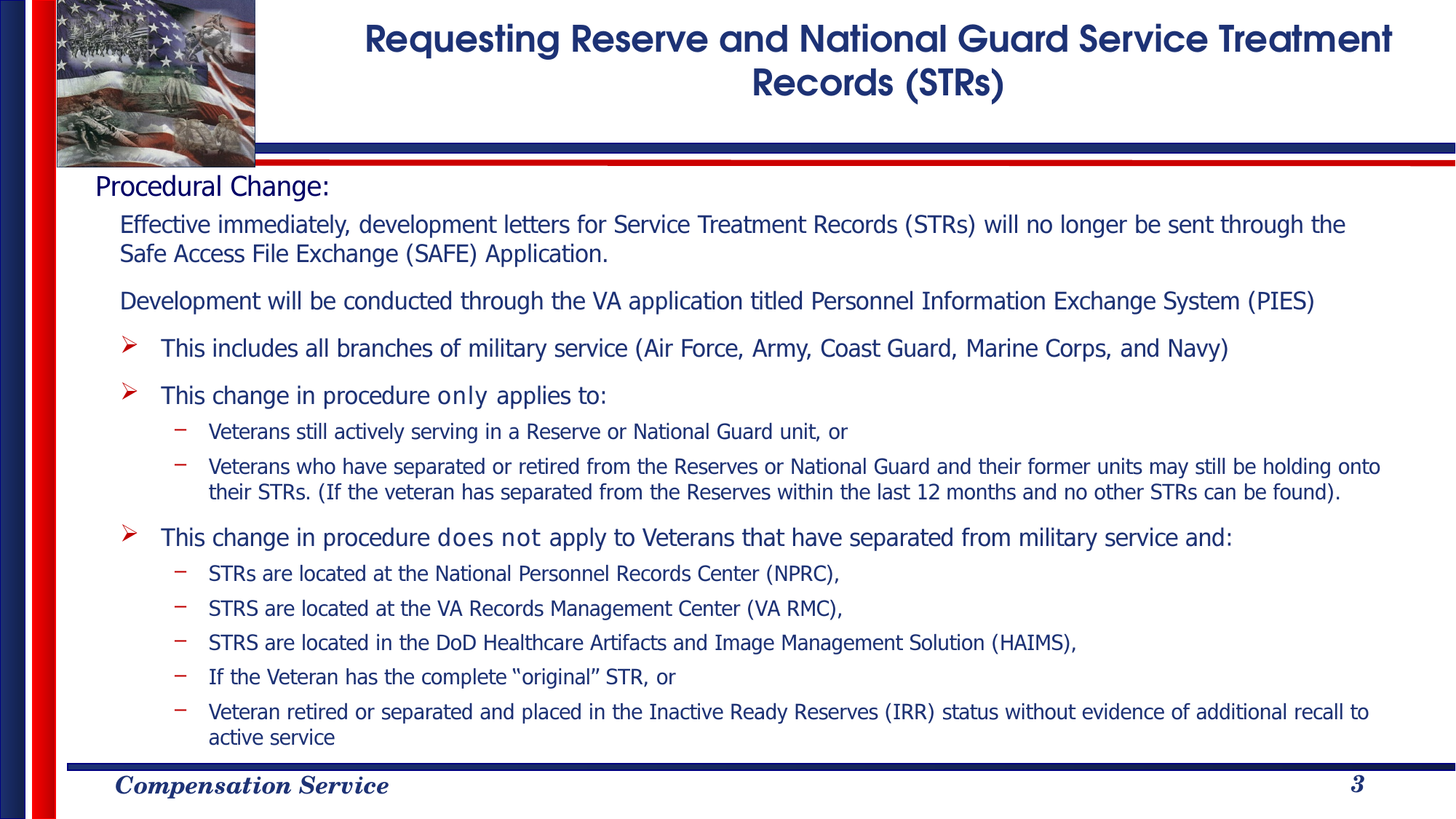

# Requesting Reserve and National Guard Service Treatment Records (STRs)
Procedural Change:
Effective immediately, development letters for Service Treatment Records (STRs) will no longer be sent through the Safe Access File Exchange (SAFE) Application.
Development will be conducted through the VA application titled Personnel Information Exchange System (PIES)
This includes all branches of military service (Air Force, Army, Coast Guard, Marine Corps, and Navy)
This change in procedure only applies to:
Veterans still actively serving in a Reserve or National Guard unit, or
Veterans who have separated or retired from the Reserves or National Guard and their former units may still be holding onto their STRs. (If the veteran has separated from the Reserves within the last 12 months and no other STRs can be found).
This change in procedure does not apply to Veterans that have separated from military service and:
STRs are located at the National Personnel Records Center (NPRC),
STRS are located at the VA Records Management Center (VA RMC),
STRS are located in the DoD Healthcare Artifacts and Image Management Solution (HAIMS),
If the Veteran has the complete “original” STR, or
Veteran retired or separated and placed in the Inactive Ready Reserves (IRR) status without evidence of additional recall to active service
3